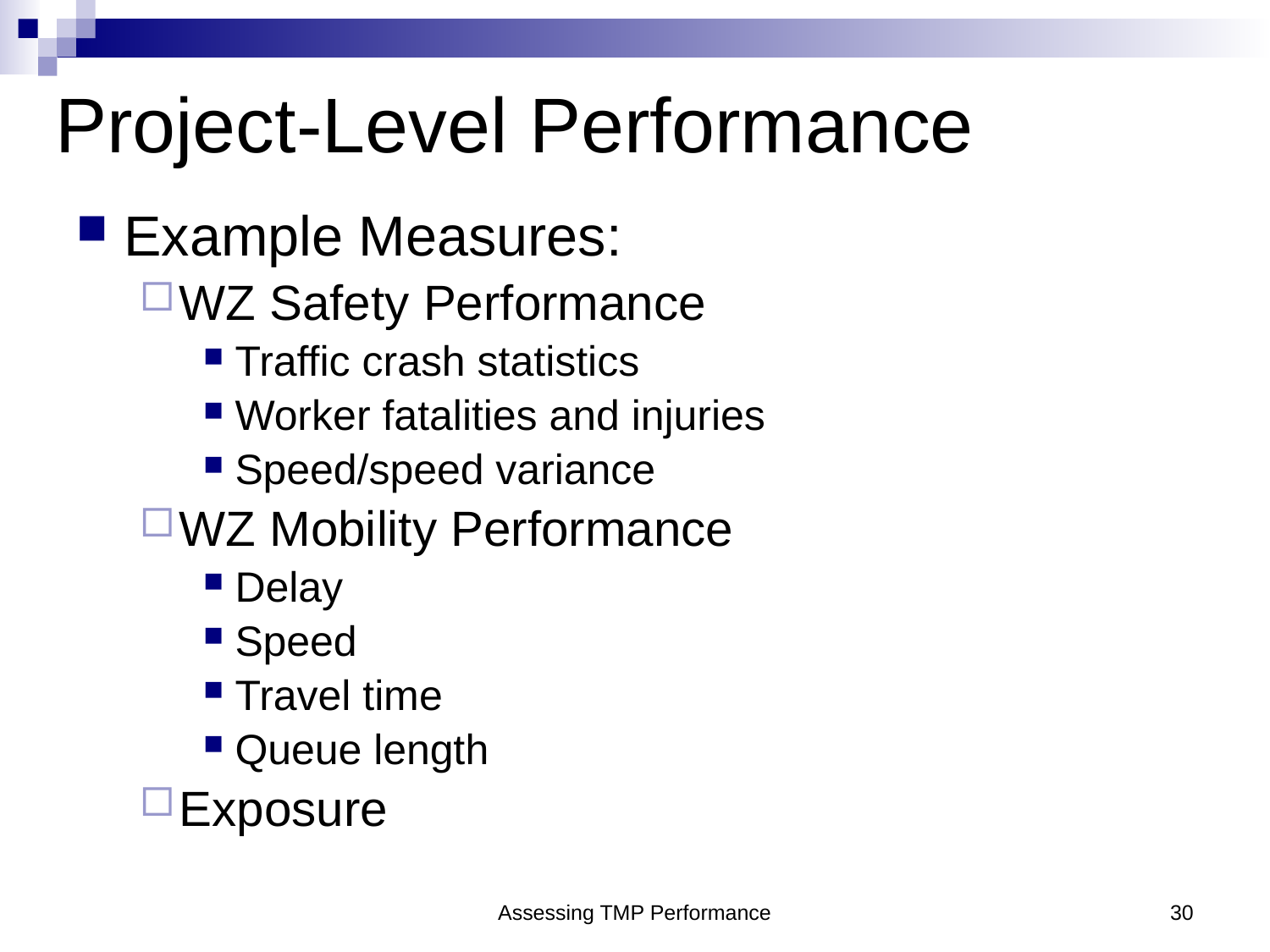

# Project-Level Performance
Example Measures:
WZ Safety Performance
Traffic crash statistics
Worker fatalities and injuries
Speed/speed variance
WZ Mobility Performance
Delay
Speed
Travel time
Queue length
Exposure
Assessing TMP Performance
30